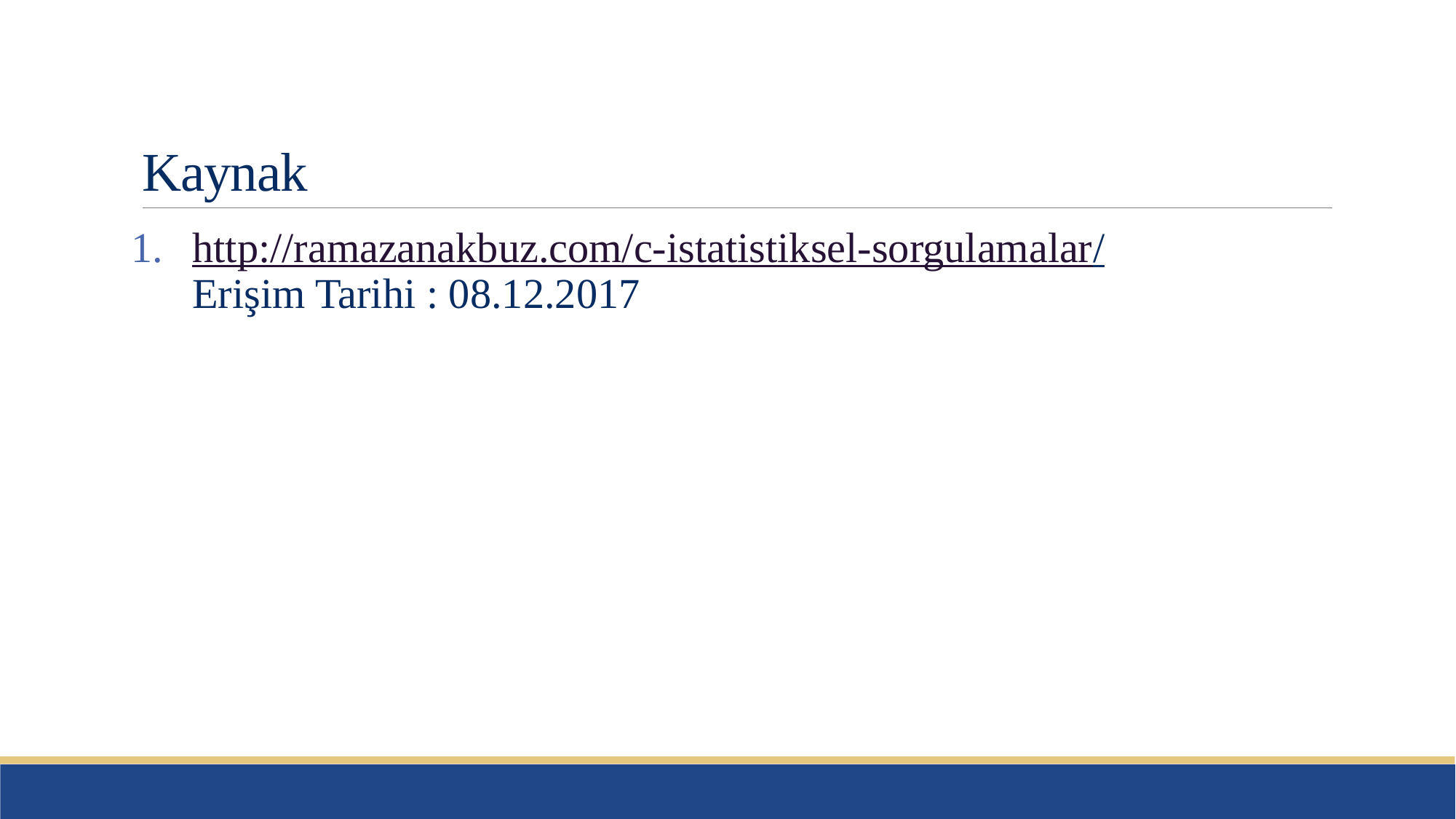

# Kaynak
http://ramazanakbuz.com/c-istatistiksel-sorgulamalar/
Erişim Tarihi : 08.12.2017